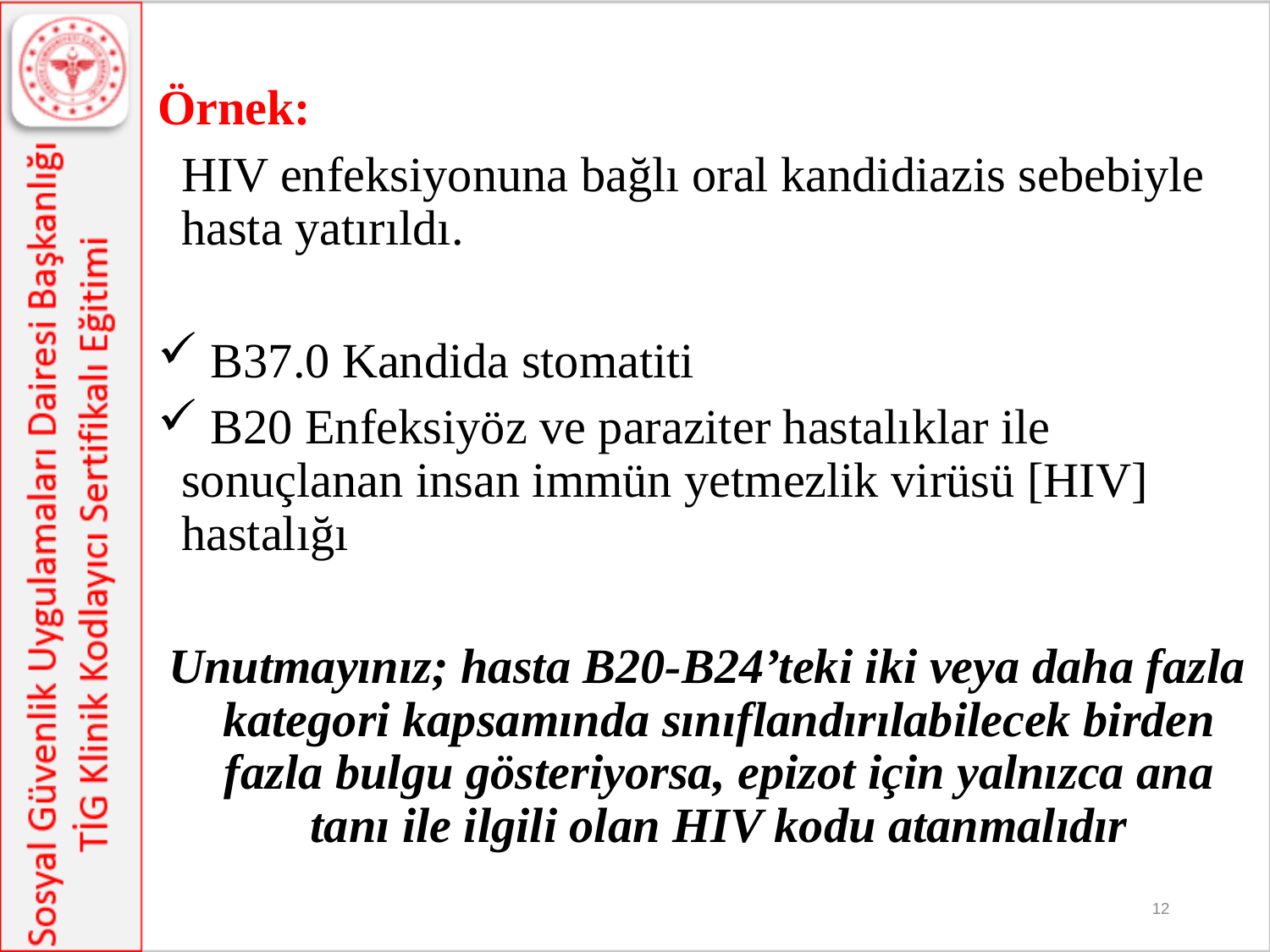

Örnek:
	HIV enfeksiyonuna bağlı oral kandidiazis sebebiyle hasta yatırıldı.

 B37.0 Kandida stomatiti
 B20 Enfeksiyöz ve paraziter hastalıklar ile sonuçlanan insan immün yetmezlik virüsü [HIV] hastalığı

Unutmayınız; hasta B20-B24’teki iki veya daha fazla kategori kapsamında sınıflandırılabilecek birden fazla bulgu gösteriyorsa, epizot için yalnızca ana tanı ile ilgili olan HIV kodu atanmalıdır
12